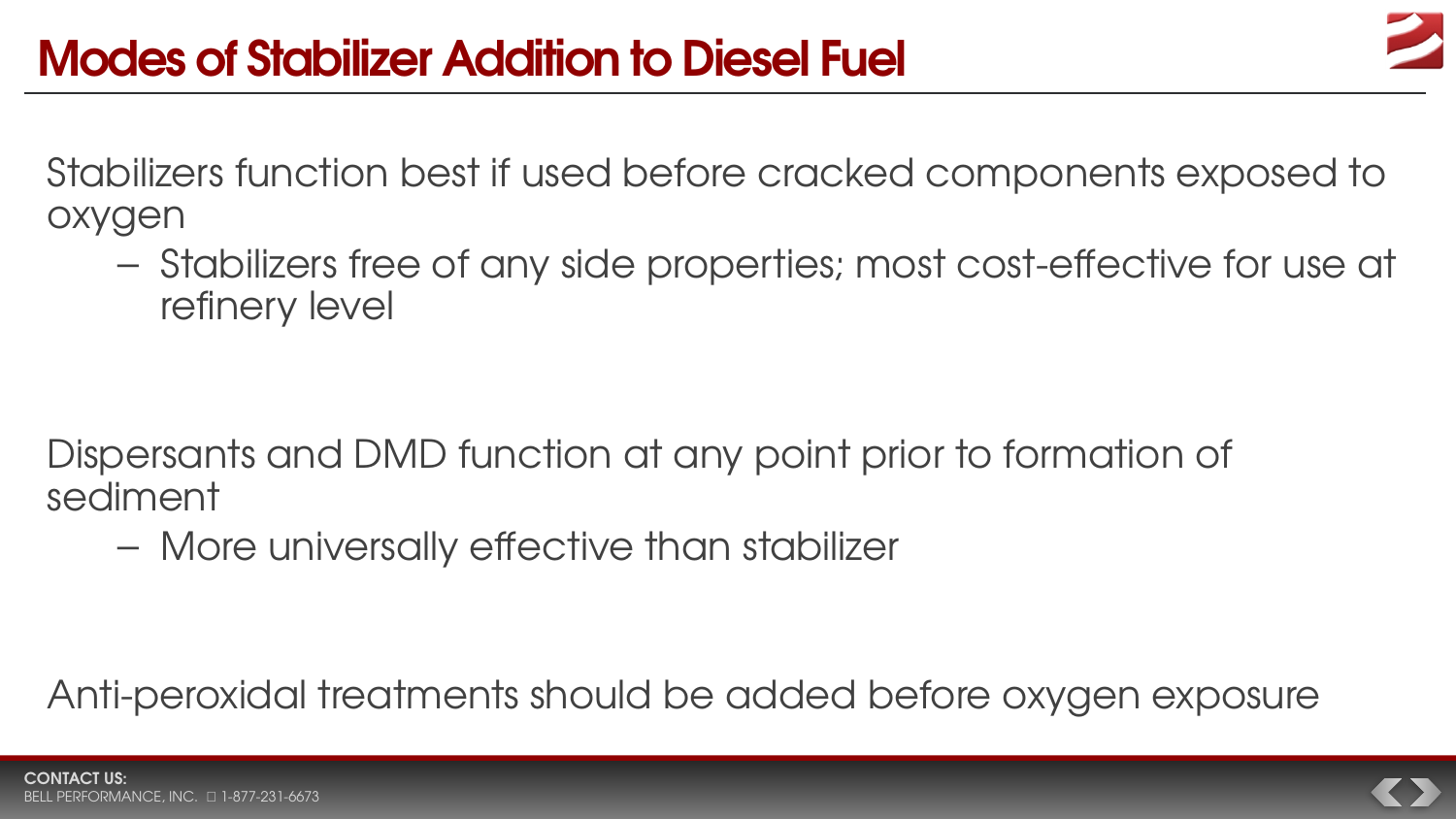

# Modes of Stabilizer Addition to Diesel Fuel

Stabilizers function best if used before cracked components exposed to oxygen
Stabilizers free of any side properties; most cost-effective for use at refinery level

Dispersants and DMD function at any point prior to formation of sediment
More universally effective than stabilizer

Anti-peroxidal treatments should be added before oxygen exposure